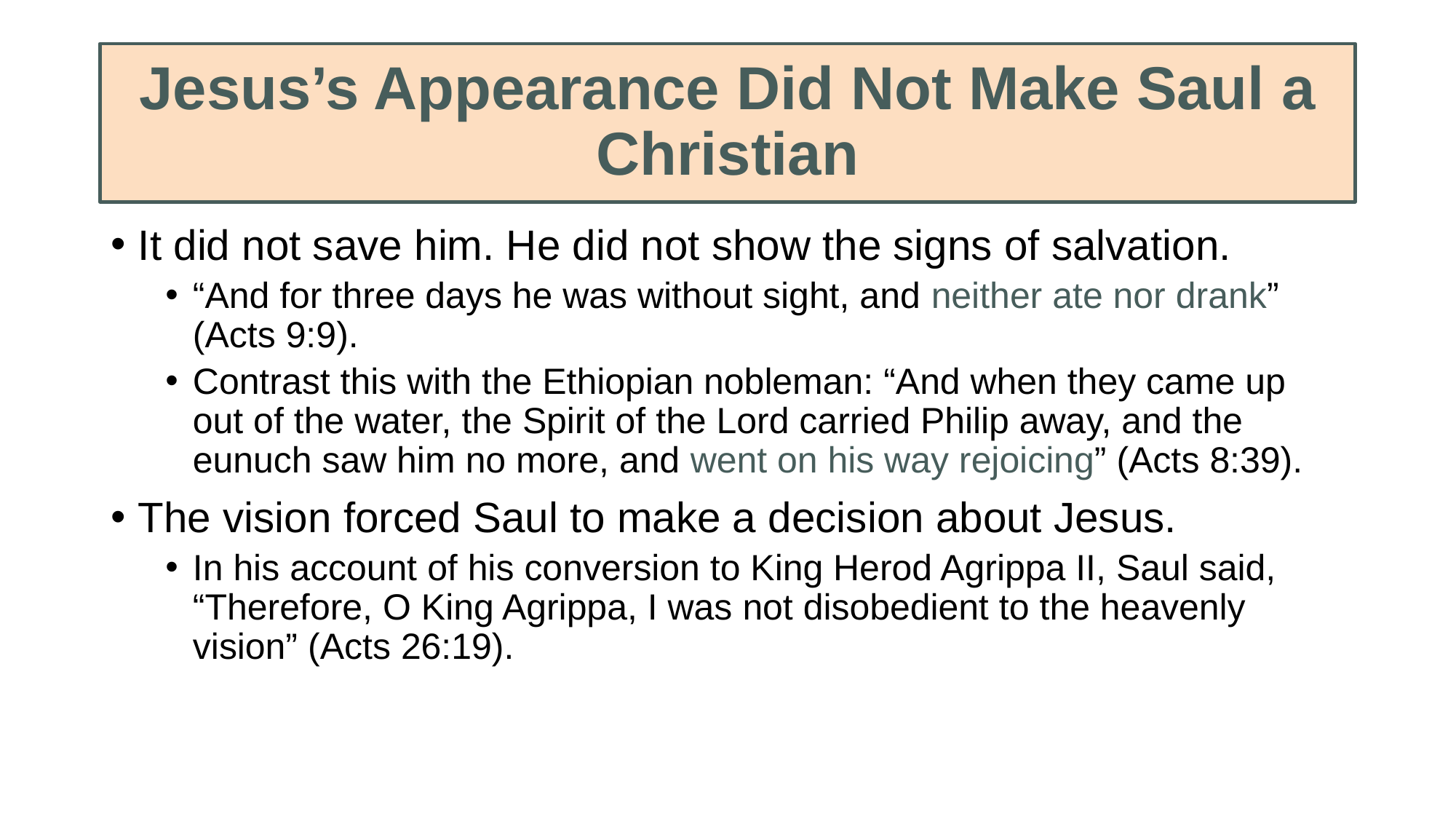

# Jesus’s Appearance Did Not Make Saul a Christian
It did not save him. He did not show the signs of salvation.
“And for three days he was without sight, and neither ate nor drank” (Acts 9:9).
Contrast this with the Ethiopian nobleman: “And when they came up out of the water, the Spirit of the Lord carried Philip away, and the eunuch saw him no more, and went on his way rejoicing” (Acts 8:39).
The vision forced Saul to make a decision about Jesus.
In his account of his conversion to King Herod Agrippa II, Saul said, “Therefore, O King Agrippa, I was not disobedient to the heavenly vision” (Acts 26:19).